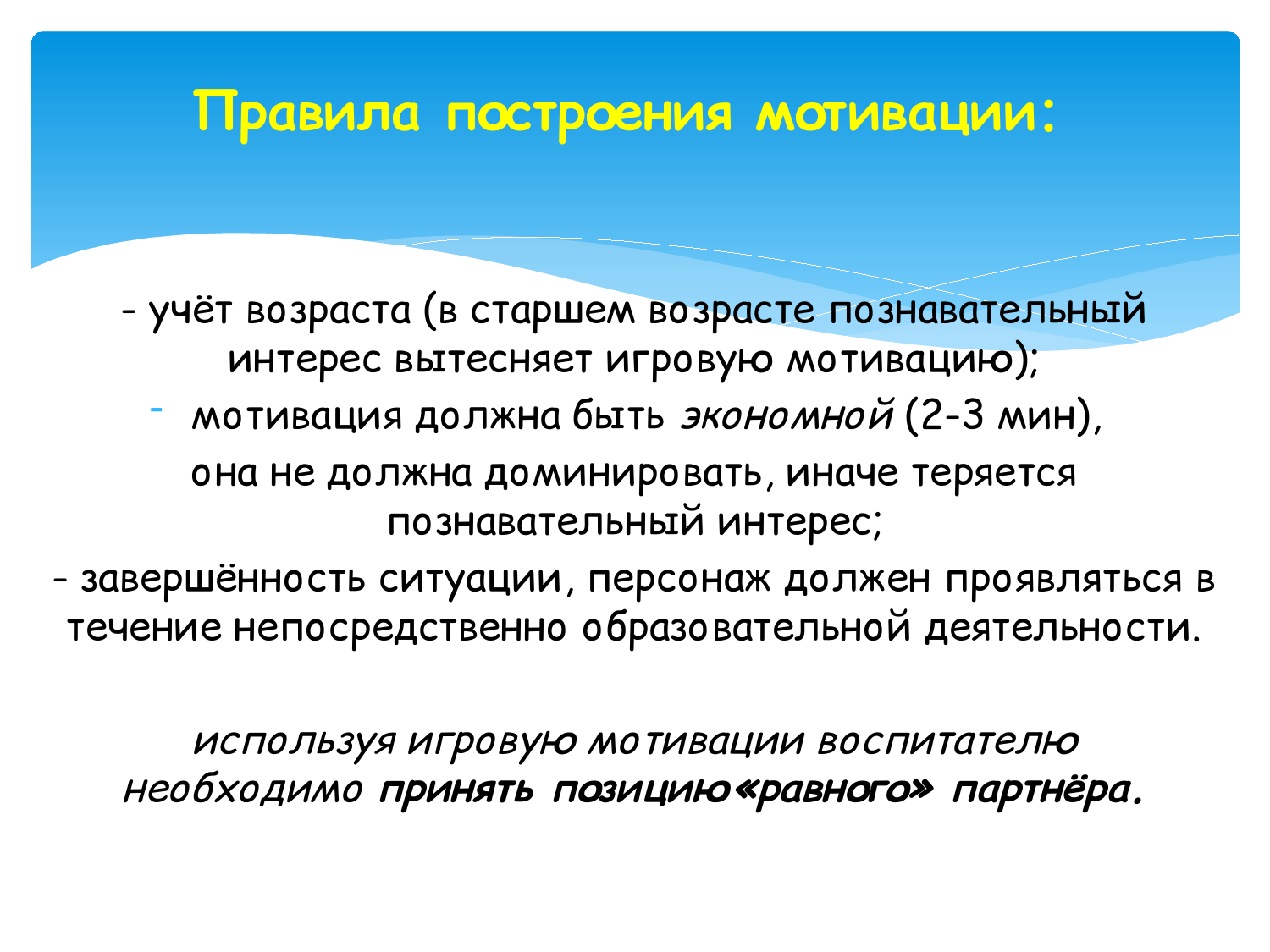

# Правила построения мотивации:
- учёт возраста (в старшем возрасте познавательный интерес вытесняет игровую мотивацию);
мотивация должна быть экономной (2-3 мин),
она не должна доминировать, иначе теряется познавательный интерес;
- завершённость ситуации, персонаж должен проявляться в течение непосредственно образовательной деятельности.

используя игровую мотивации воспитателю необходимо принять позицию «равного» партнёра.